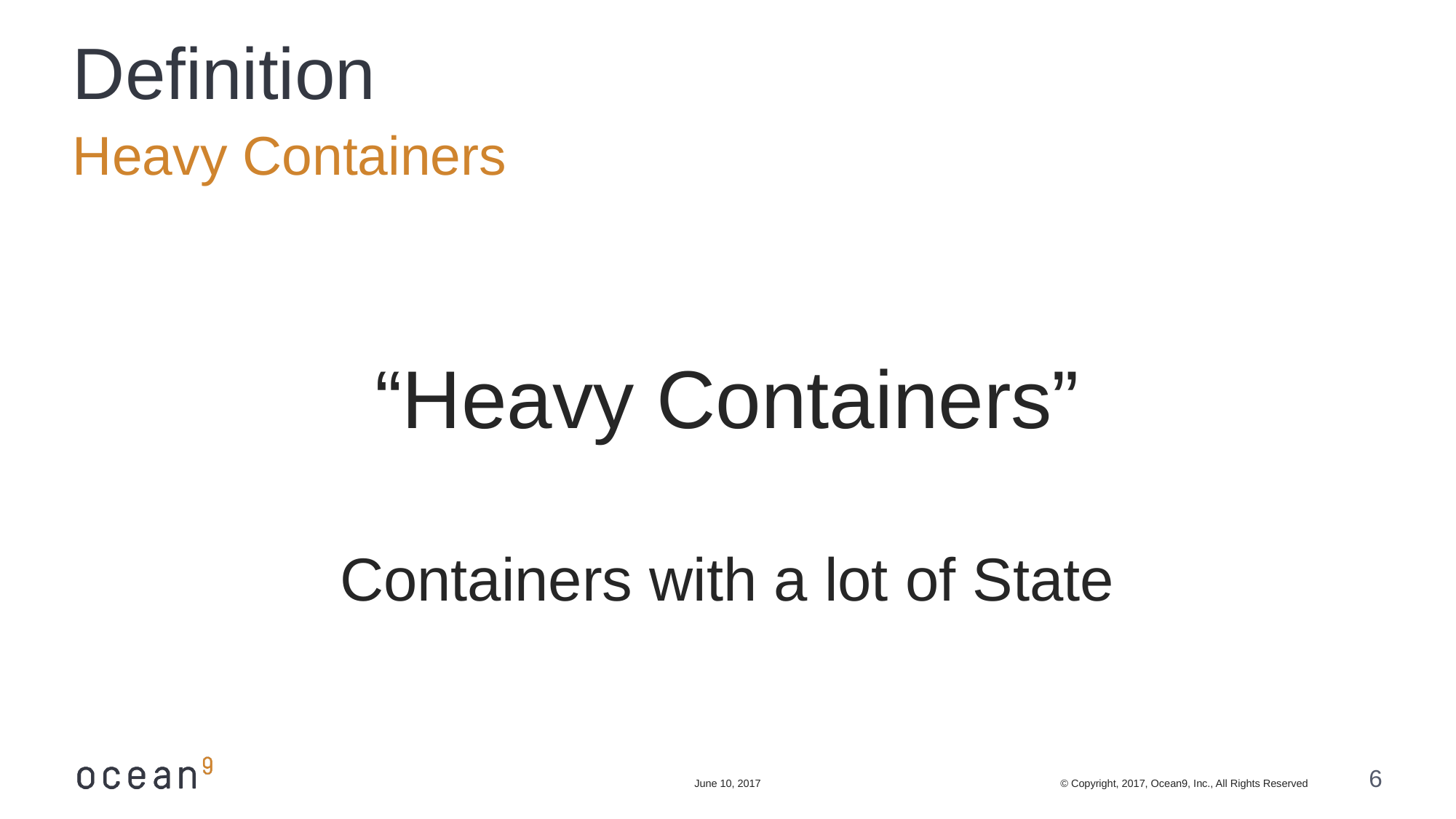

# Definition
Heavy Containers

“Heavy Containers”

Containers with a lot of State

June 10, 2017
6